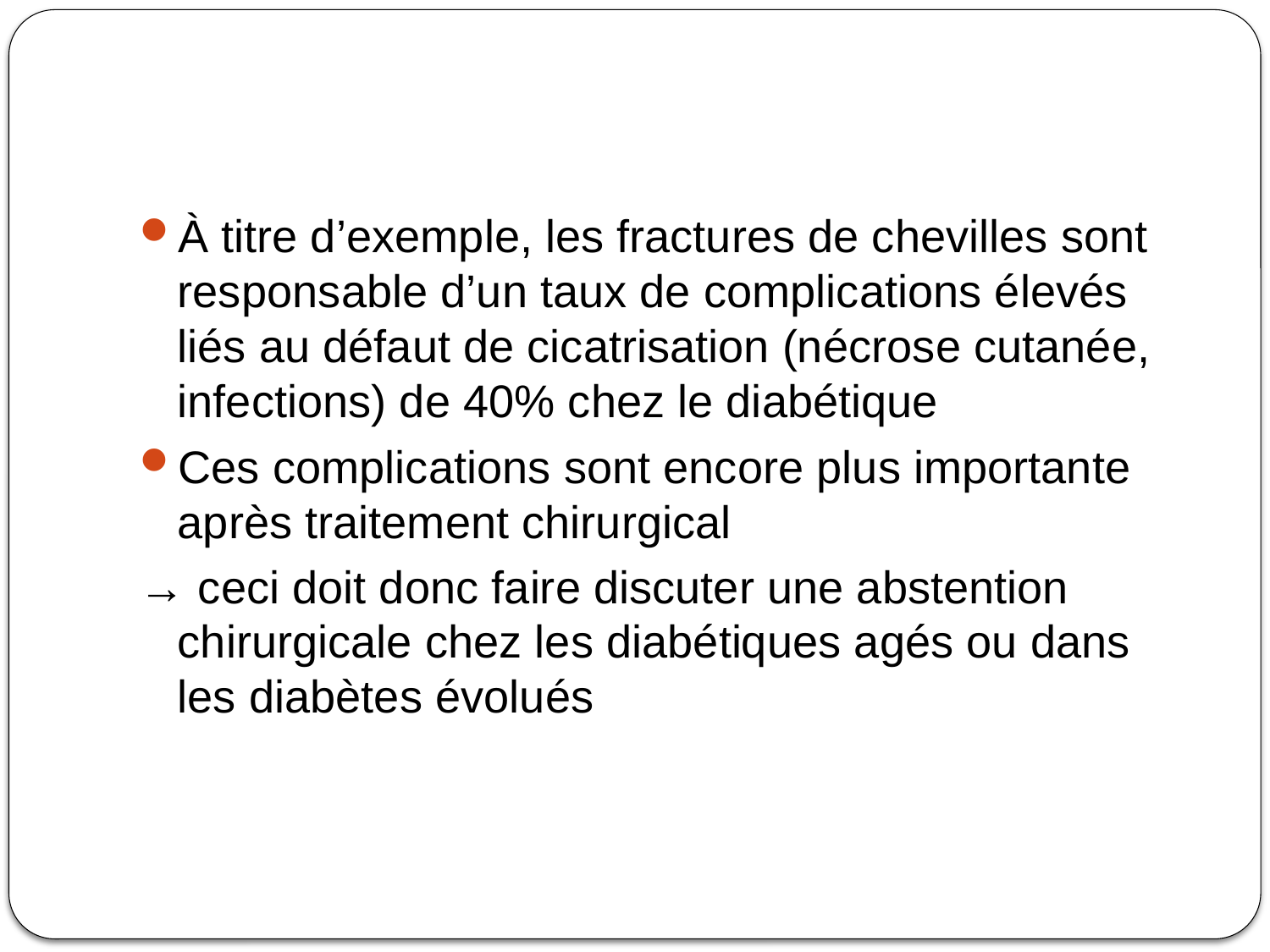

#
À titre d’exemple, les fractures de chevilles sont responsable d’un taux de complications élevés liés au défaut de cicatrisation (nécrose cutanée, infections) de 40% chez le diabétique
Ces complications sont encore plus importante après traitement chirurgical
→ ceci doit donc faire discuter une abstention chirurgicale chez les diabétiques agés ou dans les diabètes évolués